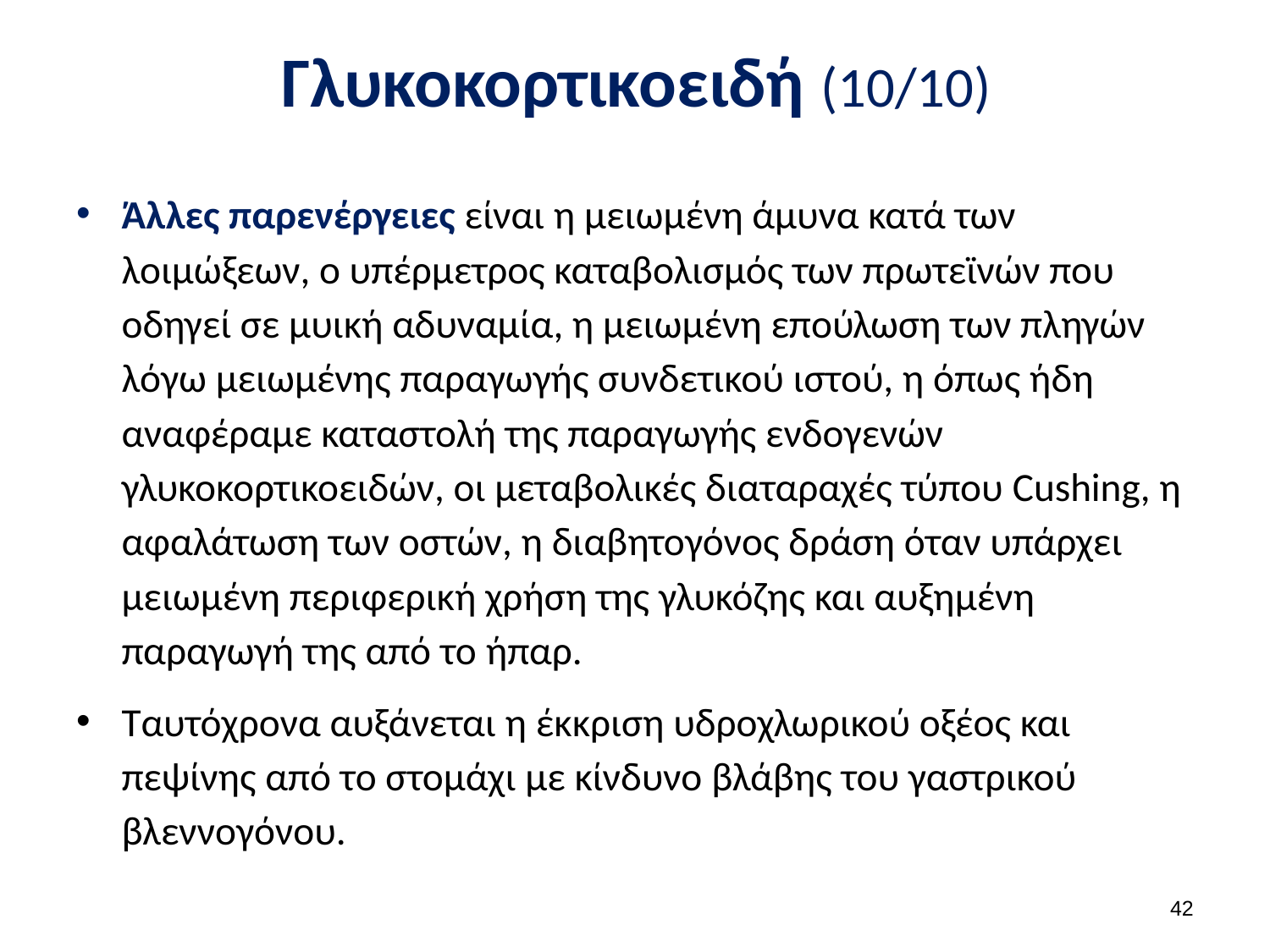

# Γλυκοκορτικοειδή (10/10)
Άλλες παρενέργειες είναι η μειωμένη άμυνα κατά των λοιμώξεων, ο υπέρμετρος καταβολισμός των πρωτεϊνών που οδηγεί σε μυική αδυναμία, η μειωμένη επούλωση των πληγών λόγω μειωμένης παραγωγής συνδετικού ιστού, η όπως ήδη αναφέραμε καταστολή της παραγωγής ενδογενών γλυκοκορτικοειδών, οι μεταβολικές διαταραχές τύπου Cushing, η αφαλάτωση των οστών, η διαβητογόνος δράση όταν υπάρχει μειωμένη περιφερική χρήση της γλυκόζης και αυξημένη παραγωγή της από το ήπαρ.
Ταυτόχρονα αυξάνεται η έκκριση υδροχλωρικού οξέος και πεψίνης από το στομάχι με κίνδυνο βλάβης του γαστρικού βλεννογόνου.
42